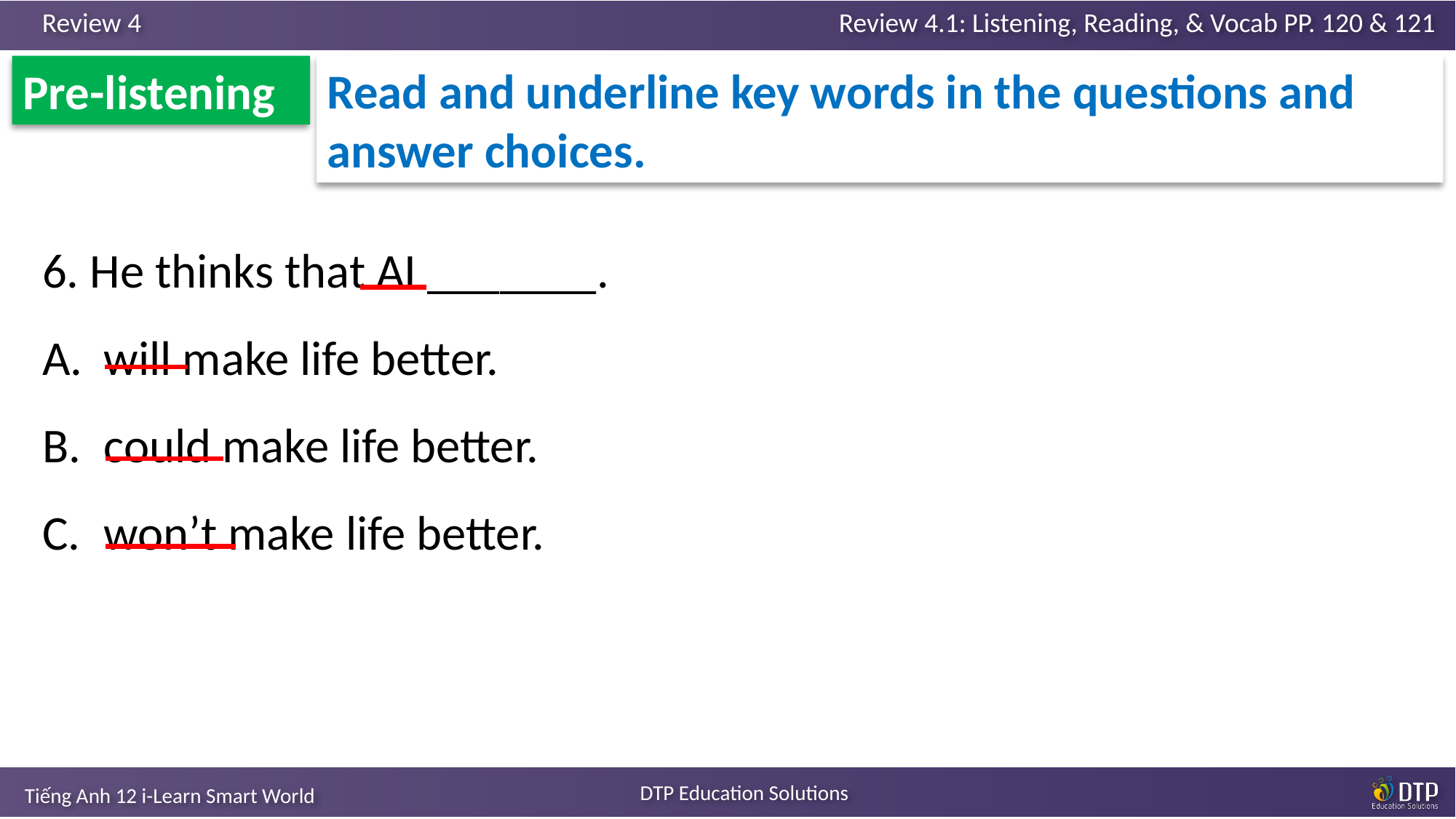

Read and underline key words in the questions and answer choices.
Pre-listening
6. He thinks that AI _______.
will make life better.
could make life better.
won’t make life better.